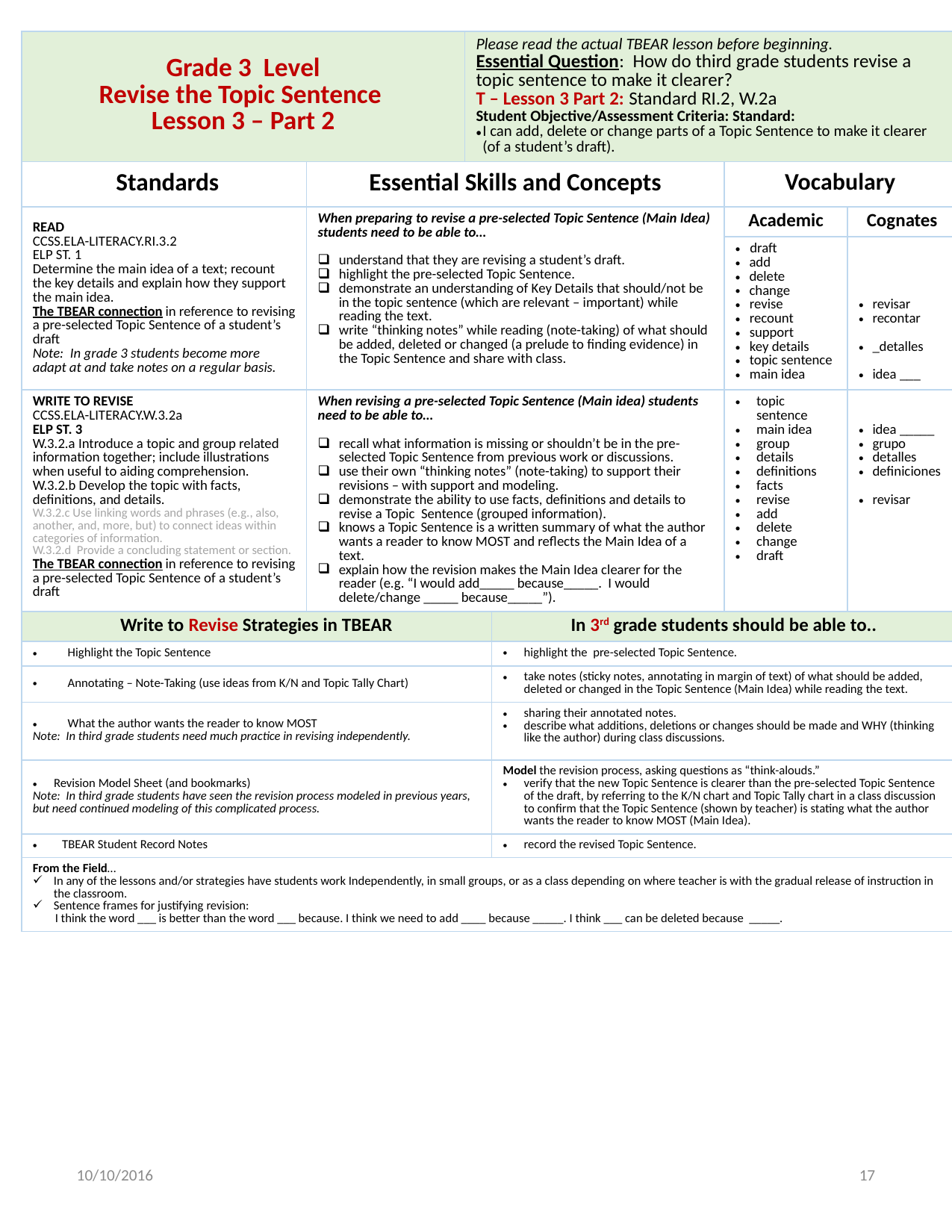

| Grade 3 Level Revise the Topic Sentence Lesson 3 – Part 2 |  | Please read the actual TBEAR lesson before beginning. Essential Question: How do third grade students revise a topic sentence to make it clearer? T – Lesson 3 Part 2: Standard RI.2, W.2a Student Objective/Assessment Criteria: Standard: I can add, delete or change parts of a Topic Sentence to make it clearer (of a student’s draft). |  |  |  |
| --- | --- | --- | --- | --- | --- |
| Standards | Essential Skills and Concepts |  |  | Vocabulary |  |
| READ CCSS.ELA-LITERACY.RI.3.2 ELP ST. 1 Determine the main idea of a text; recount the key details and explain how they support the main idea. The TBEAR connection in reference to revising a pre-selected Topic Sentence of a student’s draft Note: In grade 3 students become more adapt at and take notes on a regular basis. | When preparing to revise a pre-selected Topic Sentence (Main Idea) students need to be able to… understand that they are revising a student’s draft. highlight the pre-selected Topic Sentence. demonstrate an understanding of Key Details that should/not be in the topic sentence (which are relevant – important) while reading the text. write “thinking notes” while reading (note-taking) of what should be added, deleted or changed (a prelude to finding evidence) in the Topic Sentence and share with class. |  |  | Academic | Cognates |
|  |  |  |  | draft add delete change revise recount support key details topic sentence main idea | revisar recontar \_detalles idea \_\_\_ |
| WRITE TO REVISE CCSS.ELA-LITERACY.W.3.2a ELP ST. 3 W.3.2.a Introduce a topic and group related information together; include illustrations when useful to aiding comprehension. W.3.2.b Develop the topic with facts, definitions, and details. W.3.2.c Use linking words and phrases (e.g., also, another, and, more, but) to connect ideas within categories of information. W.3.2.d Provide a concluding statement or section. The TBEAR connection in reference to revising a pre-selected Topic Sentence of a student’s draft | When revising a pre-selected Topic Sentence (Main idea) students need to be able to… recall what information is missing or shouldn’t be in the pre-selected Topic Sentence from previous work or discussions. use their own “thinking notes” (note-taking) to support their revisions – with support and modeling. demonstrate the ability to use facts, definitions and details to revise a Topic Sentence (grouped information). knows a Topic Sentence is a written summary of what the author wants a reader to know MOST and reflects the Main Idea of a text. explain how the revision makes the Main Idea clearer for the reader (e.g. “I would add\_\_\_\_\_ because\_\_\_\_\_. I would delete/change \_\_\_\_\_ because\_\_\_\_\_”). |  |  | topic sentence main idea group details definitions facts revise add delete change draft | idea \_\_\_\_\_ grupo detalles definiciones revisar |
| Write to Revise Strategies in TBEAR |  |  | In 3rd grade students should be able to.. |  |  |
| Highlight the Topic Sentence |  |  | highlight the pre-selected Topic Sentence. |  |  |
| Annotating – Note-Taking (use ideas from K/N and Topic Tally Chart) |  |  | take notes (sticky notes, annotating in margin of text) of what should be added, deleted or changed in the Topic Sentence (Main Idea) while reading the text. |  |  |
| What the author wants the reader to know MOST Note: In third grade students need much practice in revising independently. |  |  | sharing their annotated notes. describe what additions, deletions or changes should be made and WHY (thinking like the author) during class discussions. |  |  |
| Revision Model Sheet (and bookmarks) Note: In third grade students have seen the revision process modeled in previous years, but need continued modeling of this complicated process. |  |  | Model the revision process, asking questions as “think-alouds.” verify that the new Topic Sentence is clearer than the pre-selected Topic Sentence of the draft, by referring to the K/N chart and Topic Tally chart in a class discussion to confirm that the Topic Sentence (shown by teacher) is stating what the author wants the reader to know MOST (Main Idea). |  |  |
| TBEAR Student Record Notes |  |  | record the revised Topic Sentence. |  |  |
| From the Field… In any of the lessons and/or strategies have students work Independently, in small groups, or as a class depending on where teacher is with the gradual release of instruction in the classroom. Sentence frames for justifying revision: I think the word \_\_\_ is better than the word \_\_\_ because. I think we need to add \_\_\_\_ because \_\_\_\_\_. I think \_\_\_ can be deleted because \_\_\_\_\_. |  |  |  |  |  |
10/10/2016
17